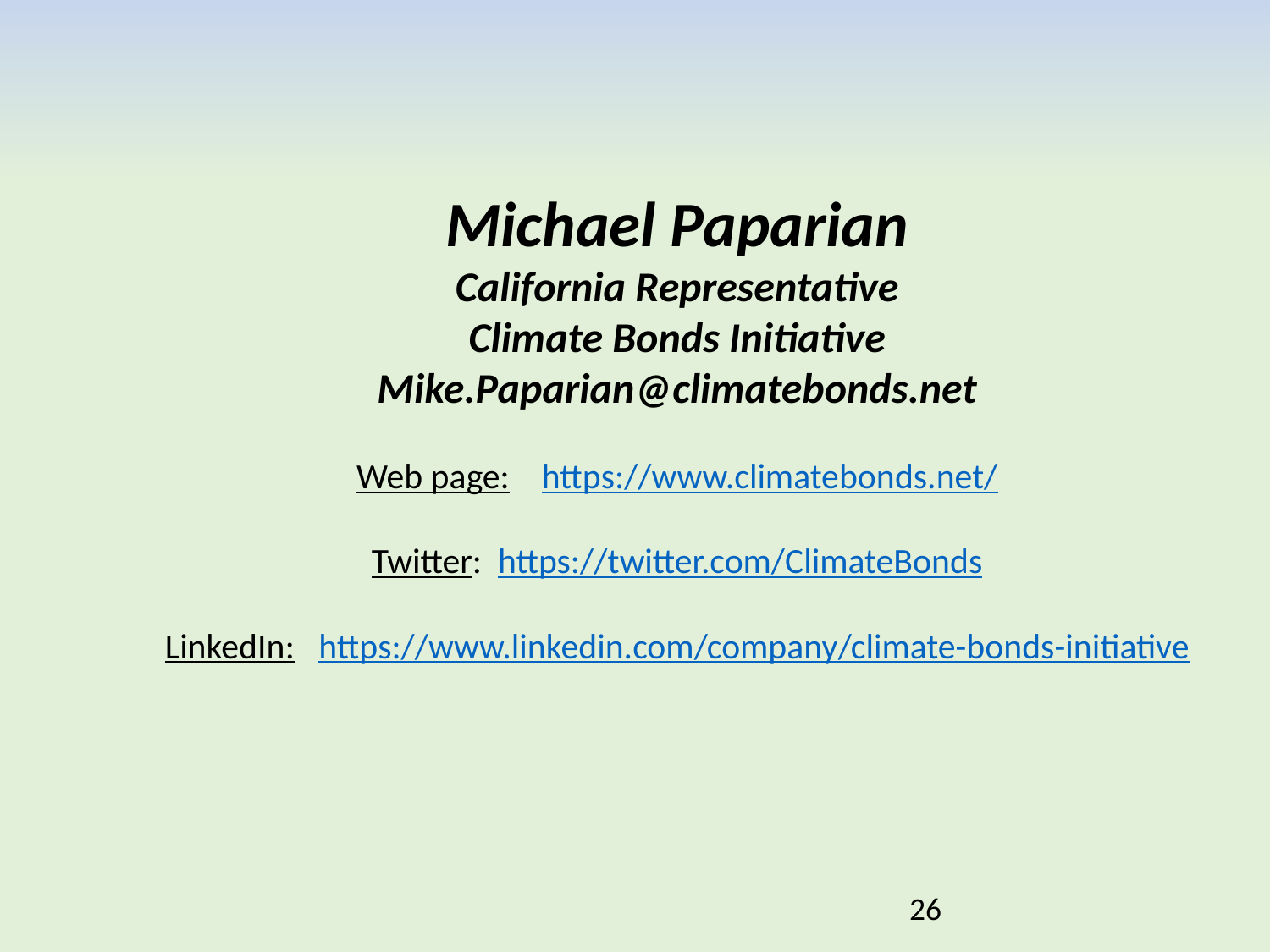

Michael Paparian
California Representative
Climate Bonds Initiative
Mike.Paparian@climatebonds.net

Web page:    https://www.climatebonds.net/

Twitter:  https://twitter.com/ClimateBonds

LinkedIn:   https://www.linkedin.com/company/climate-bonds-initiative

26